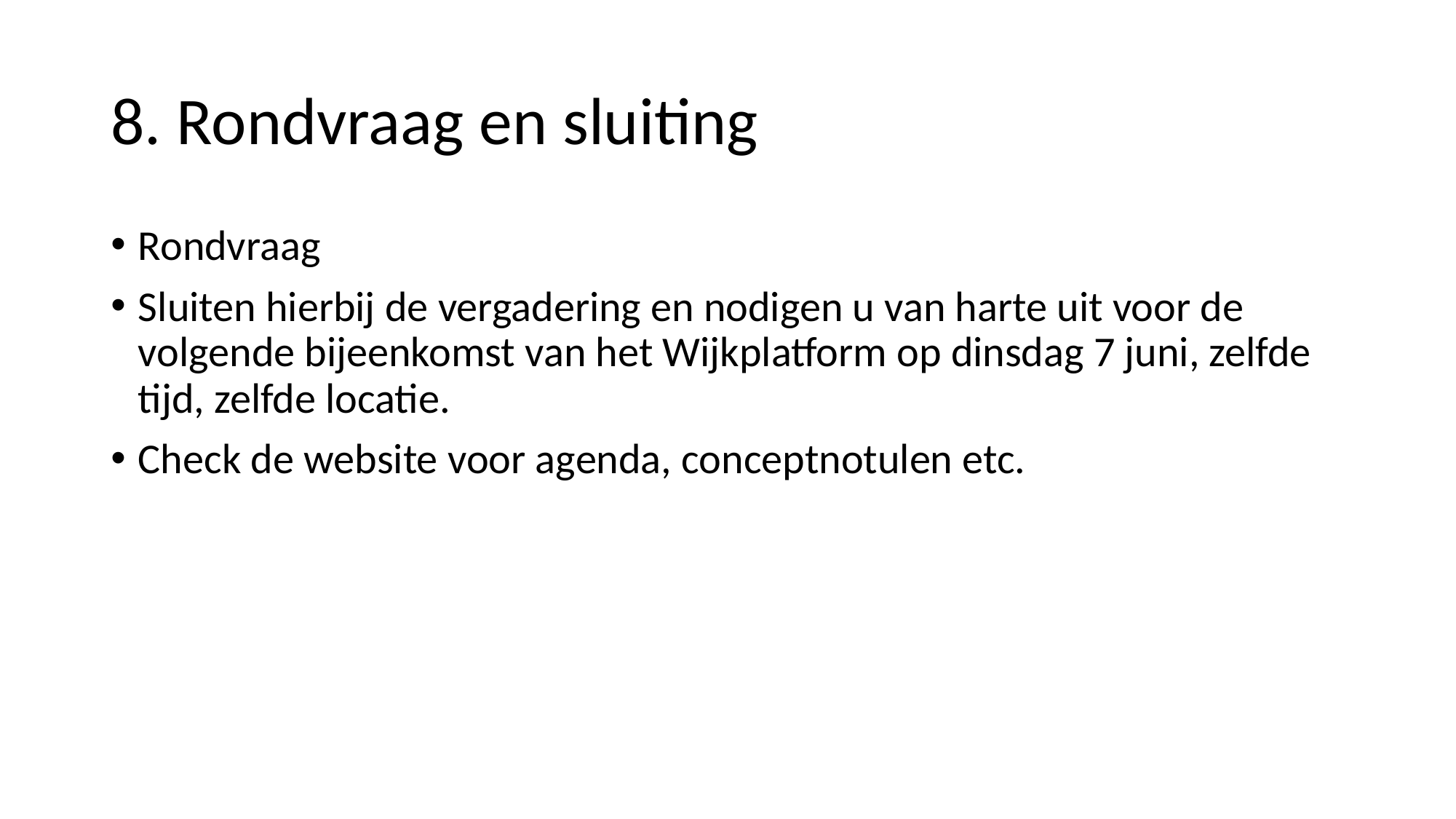

# 8. Rondvraag en sluiting
Rondvraag
Sluiten hierbij de vergadering en nodigen u van harte uit voor de volgende bijeenkomst van het Wijkplatform op dinsdag 7 juni, zelfde tijd, zelfde locatie.
Check de website voor agenda, conceptnotulen etc.